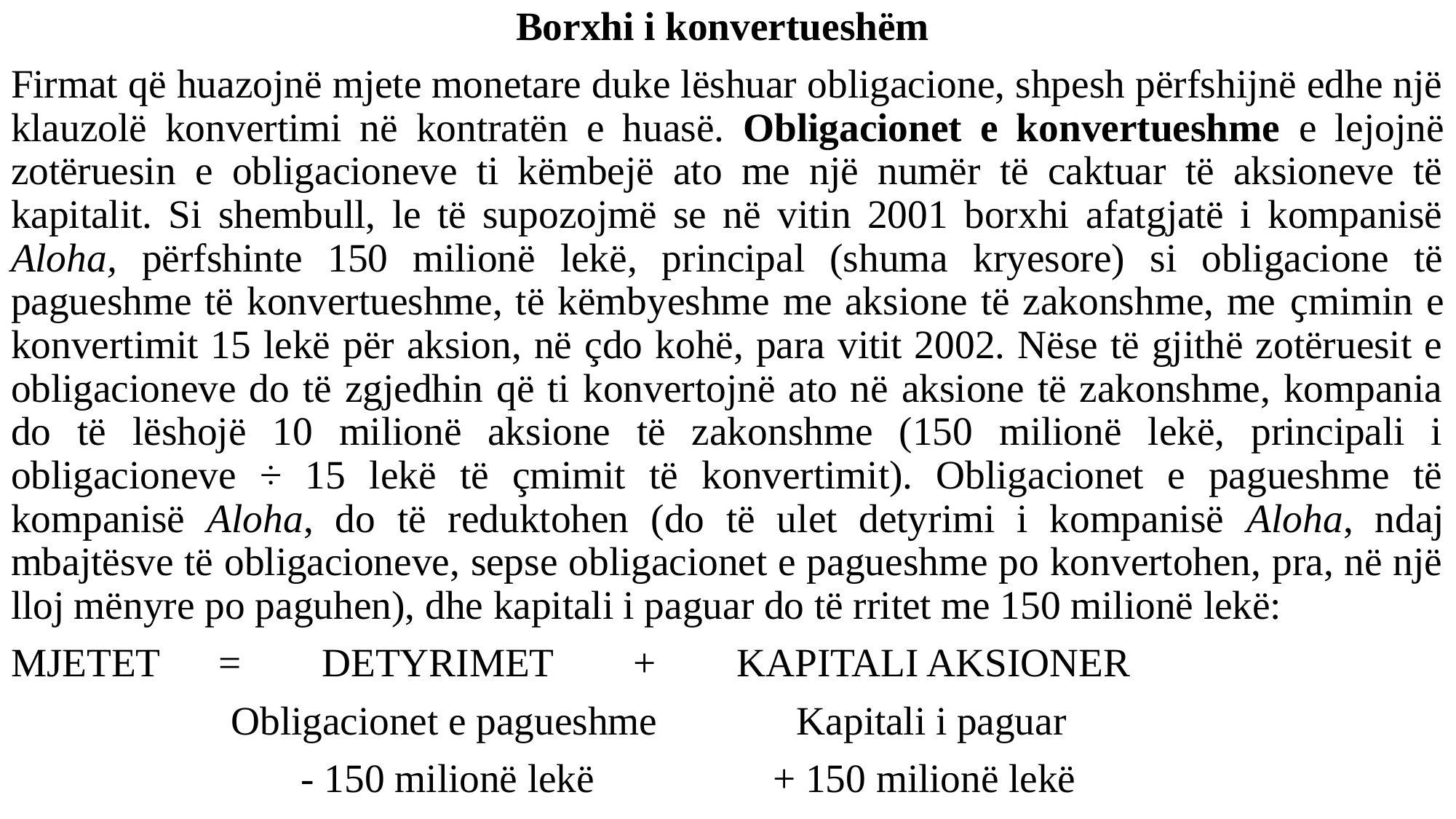

Borxhi i konvertueshëm
Firmat që huazojnë mjete monetare duke lëshuar obligacione, shpesh përfshijnë edhe një klauzolë konvertimi në kontratën e huasë. Obligacionet e konvertueshme e lejojnë zotëruesin e obligacioneve ti këmbejë ato me një numër të caktuar të aksioneve të kapitalit. Si shembull, le të supozojmë se në vitin 2001 borxhi afatgjatë i kompanisë Aloha, përfshinte 150 milionë lekë, principal (shuma kryesore) si obligacione të pagueshme të konvertueshme, të këmbyeshme me aksione të zakonshme, me ҫmimin e konvertimit 15 lekë për aksion, në çdo kohë, para vitit 2002. Nëse të gjithë zotëruesit e obligacioneve do të zgjedhin që ti konvertojnë ato në aksione të zakonshme, kompania do të lëshojë 10 milionë aksione të zakonshme (150 milionë lekë, principali i obligacioneve ÷ 15 lekë të çmimit të konvertimit). Obligacionet e pagueshme të kompanisë Aloha, do të reduktohen (do të ulet detyrimi i kompanisë Aloha, ndaj mbajtësve të obligacioneve, sepse obligacionet e pagueshme po konvertohen, pra, në një lloj mënyre po paguhen), dhe kapitali i paguar do të rritet me 150 milionë lekë:
MJETET 	= 	DETYRIMET 	+ 	KAPITALI AKSIONER
                      Obligacionet e pagueshme 	      Kapitali i paguar
                             - 150 milionë lekë 	              + 150 milionë lekë

#